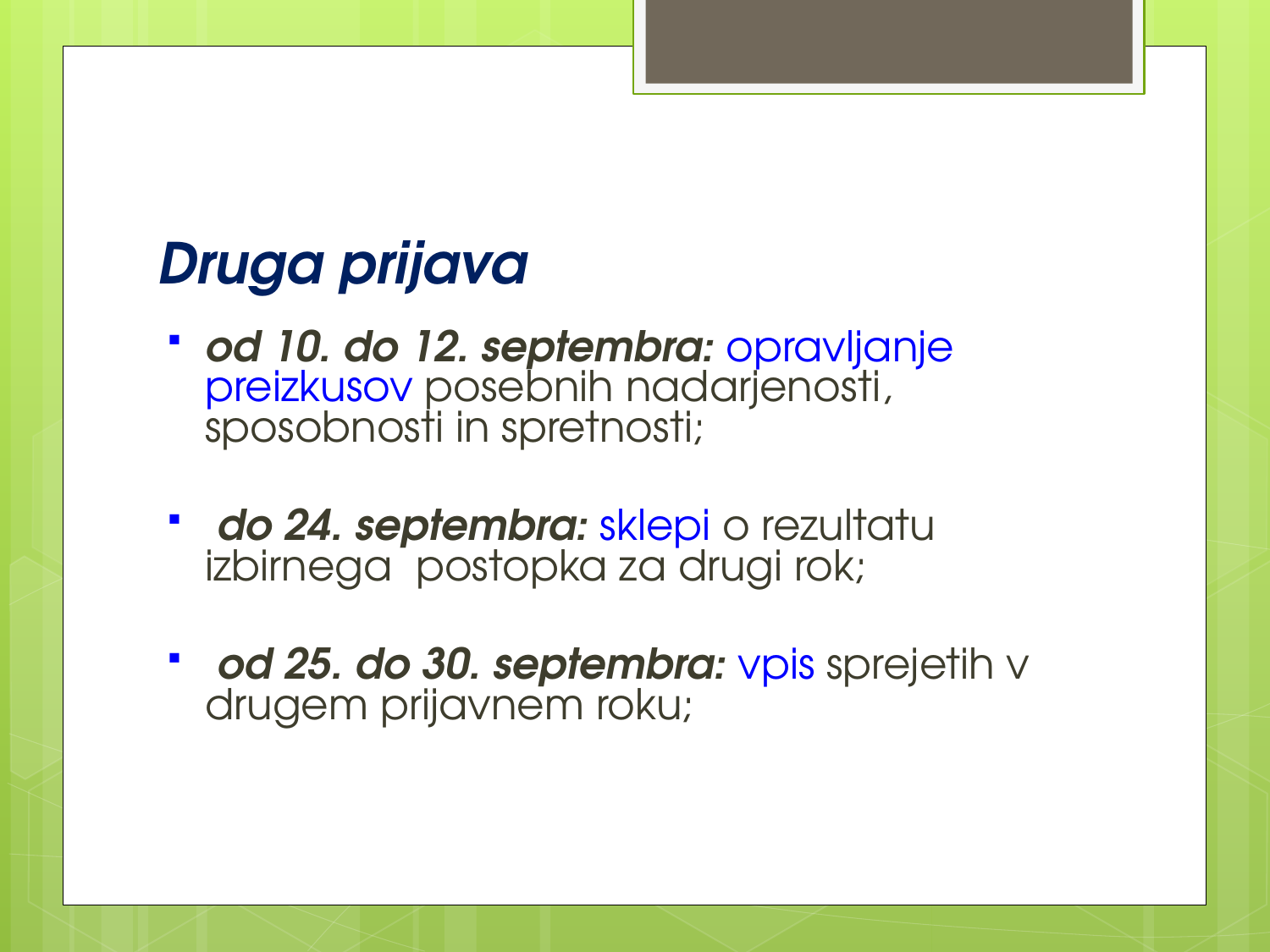

# Druga prijava
od 10. do 12. septembra: opravljanje preizkusov posebnih nadarjenosti, sposobnosti in spretnosti;

 do 24. septembra: sklepi o rezultatu izbirnega  postopka za drugi rok;

 od 25. do 30. septembra: vpis sprejetih v drugem prijavnem roku;